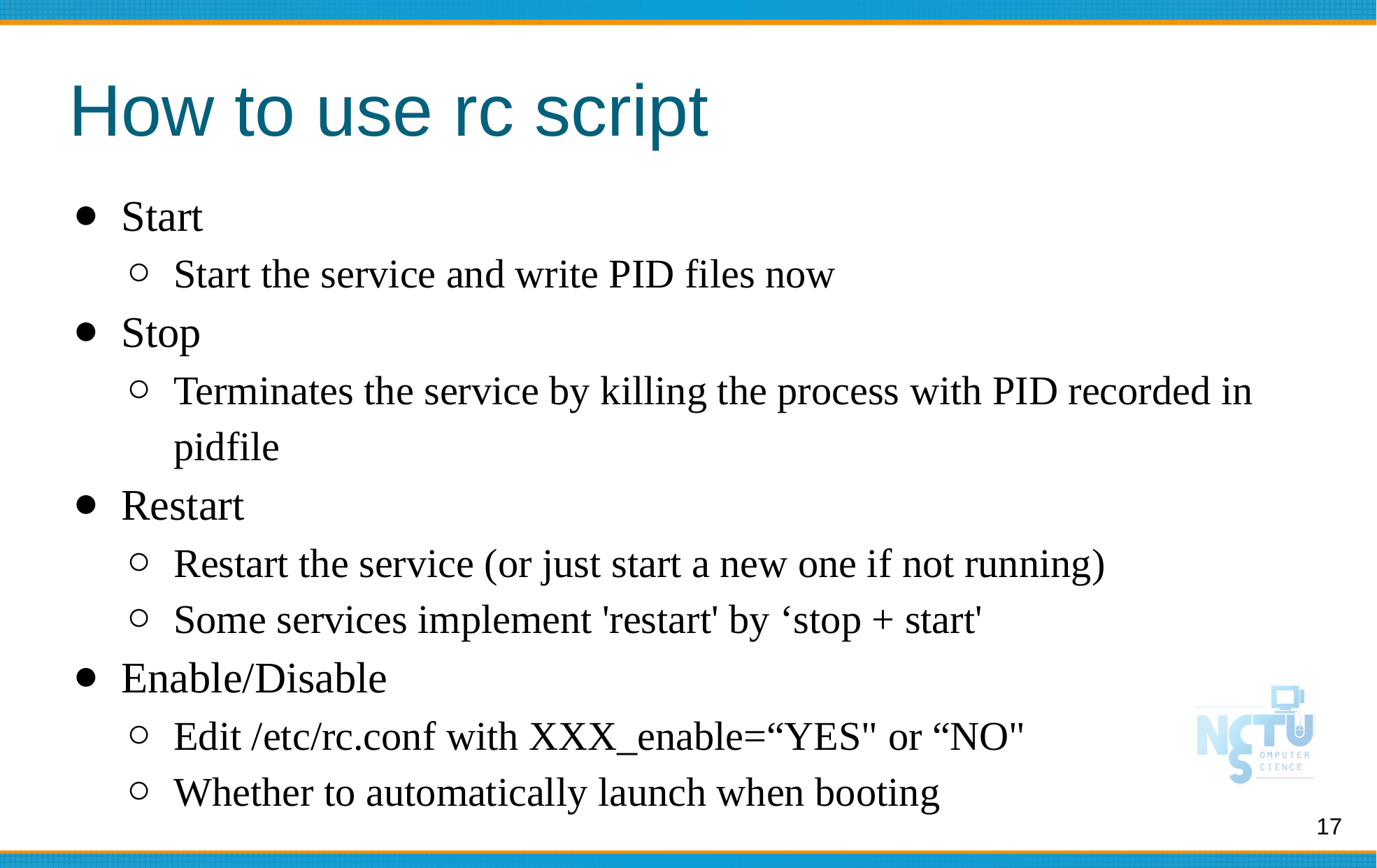

# How to use rc script
Start
Start the service and write PID files now
Stop
Terminates the service by killing the process with PID recorded in pidfile
Restart
Restart the service (or just start a new one if not running)
Some services implement 'restart' by ‘stop + start'
Enable/Disable
Edit /etc/rc.conf with XXX_enable=“YES" or “NO"
Whether to automatically launch when booting

17